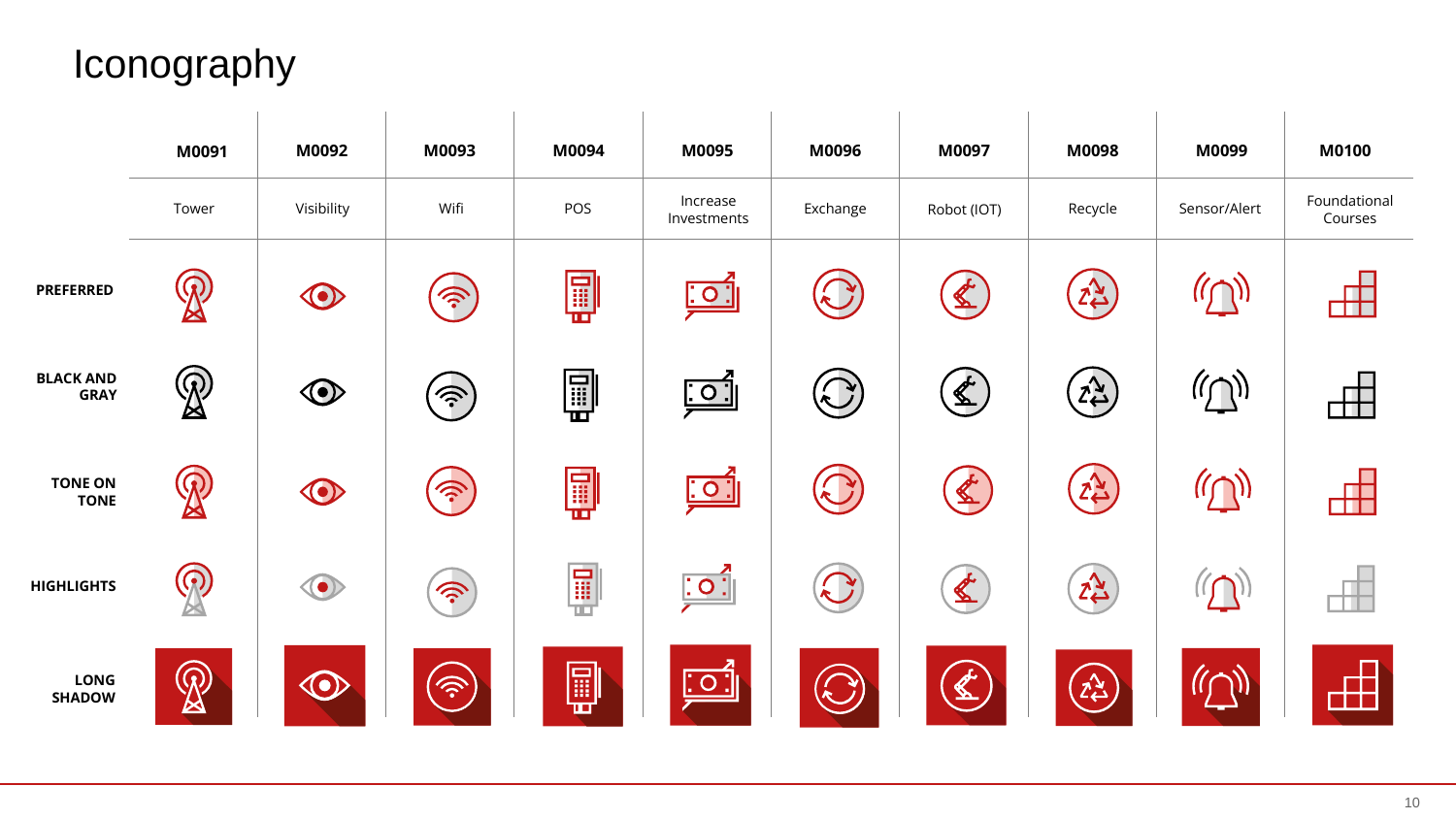

# Iconography
M0091
M0092
M0093
M0094
M0095
M0096
M0097
M0098
M0099
M0100
Foundational Courses
Increase Investments
Tower
Visibility
Wifi
POS
Exchange
Recycle
Sensor/Alert
Robot (IOT)

10